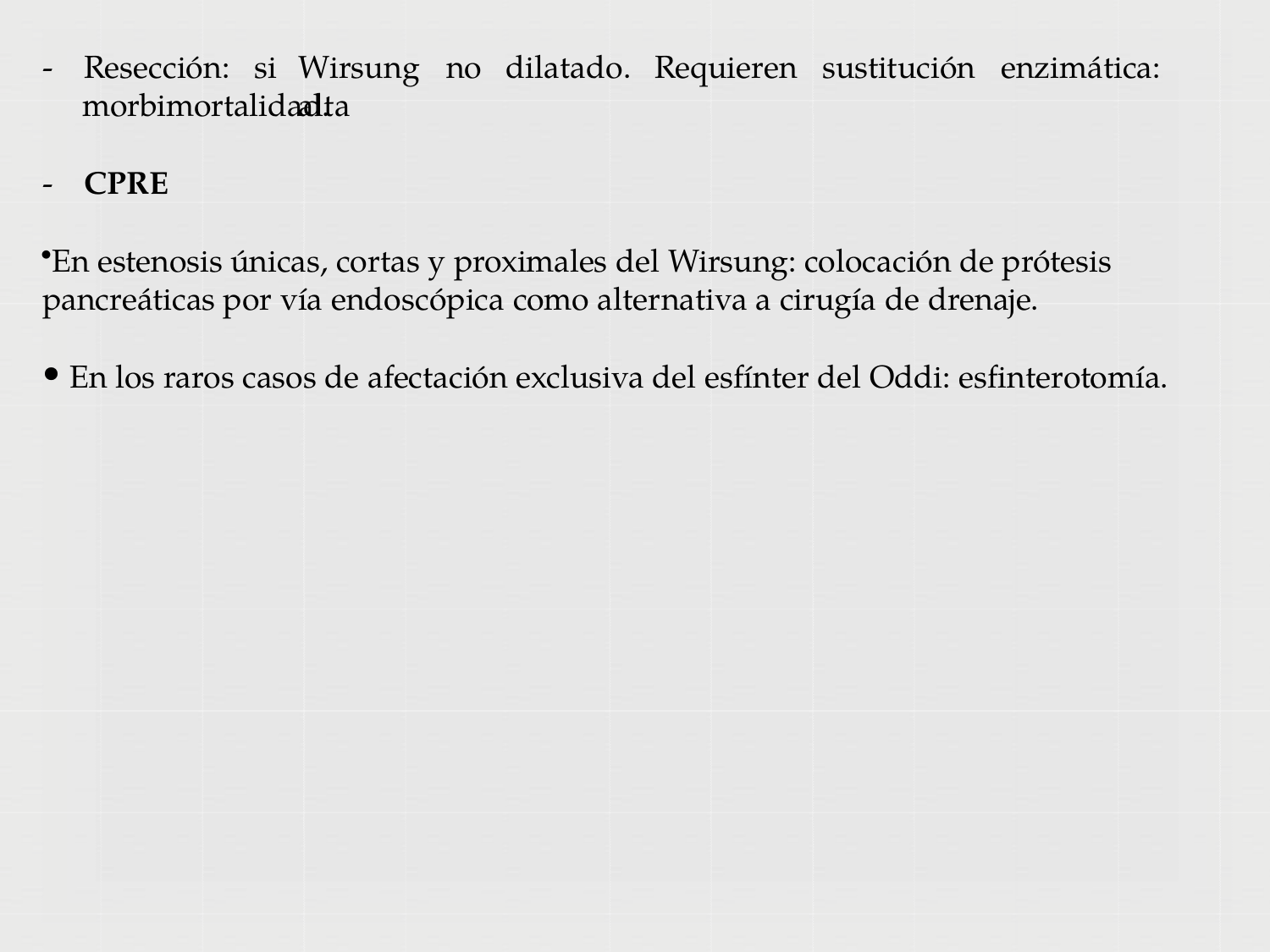

-	Resección:	si
Wirsung	no	dilatado.	Requieren	sustitución	enzimática:	alta
morbimortalidad.

-	CPRE

En estenosis únicas, cortas y proximales del Wirsung: colocación de prótesis  pancreáticas por vía endoscópica como alternativa a cirugía de drenaje.

En los raros casos de afectación exclusiva del esfínter del Oddi: esfinterotomía.